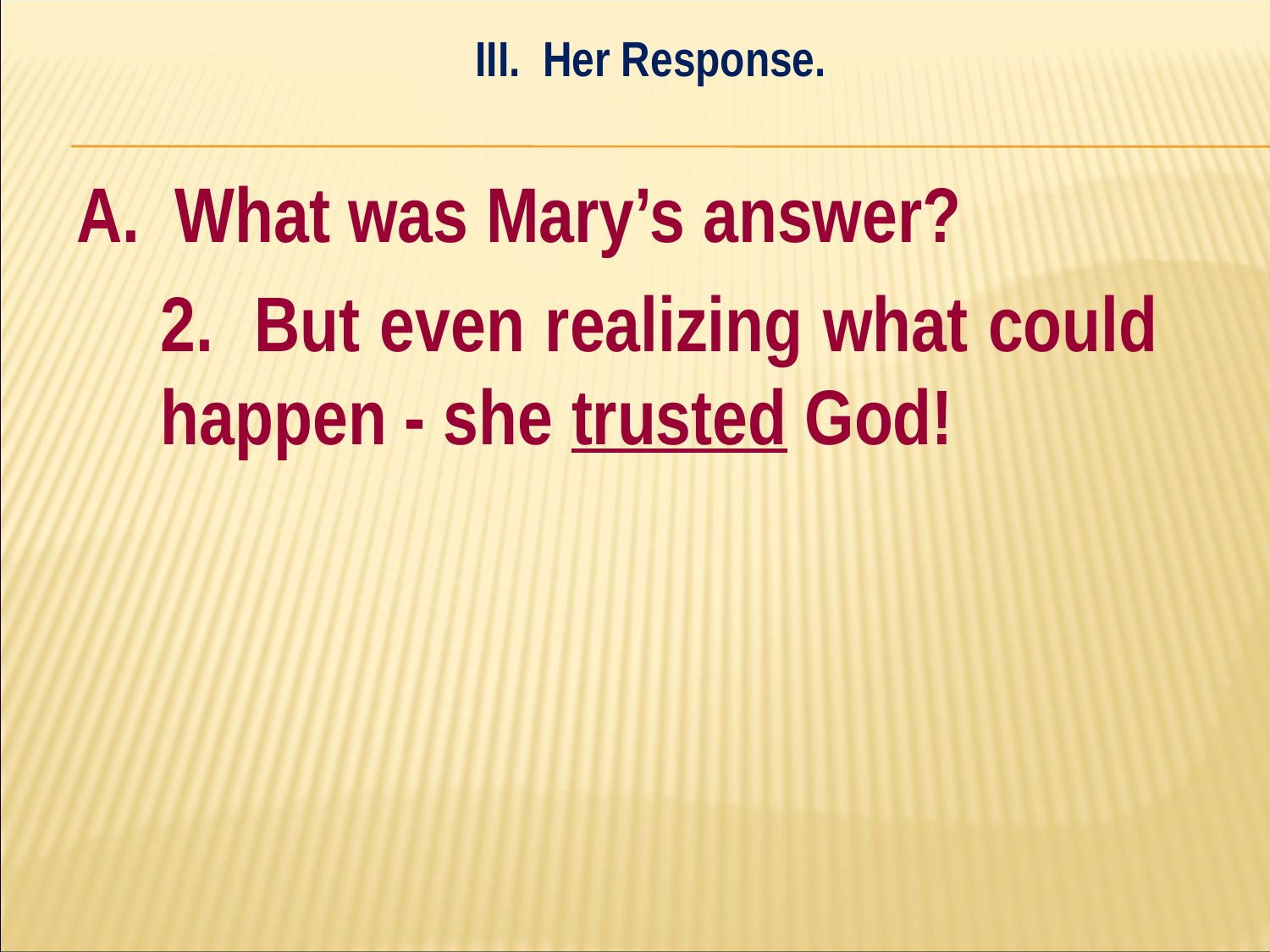

III.  Her Response.
#
A.  What was Mary’s answer?
	2.  But even realizing what could 	happen - she trusted God!